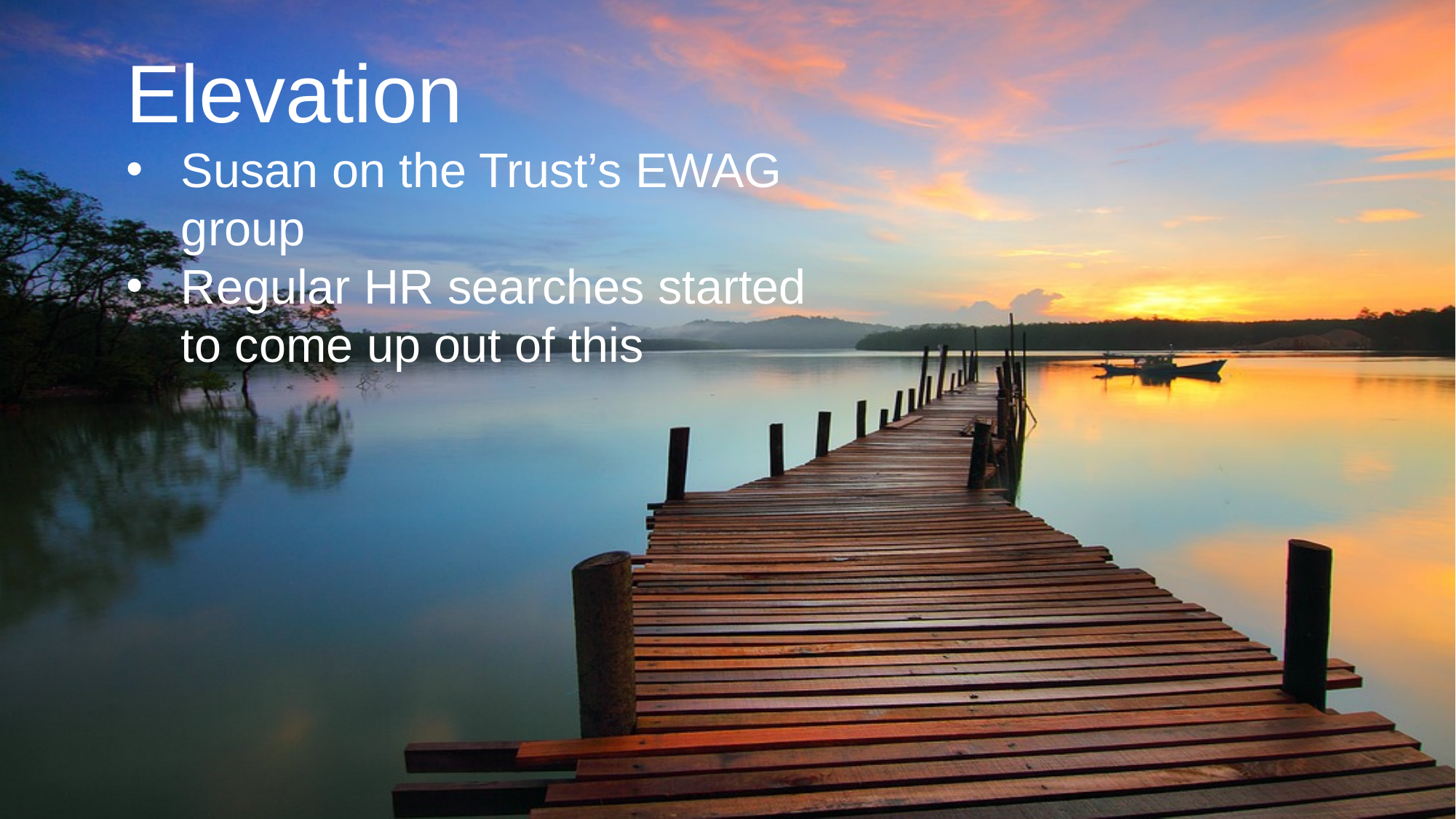

Elevation
Susan on the Trust’s EWAG group
Regular HR searches started to come up out of this